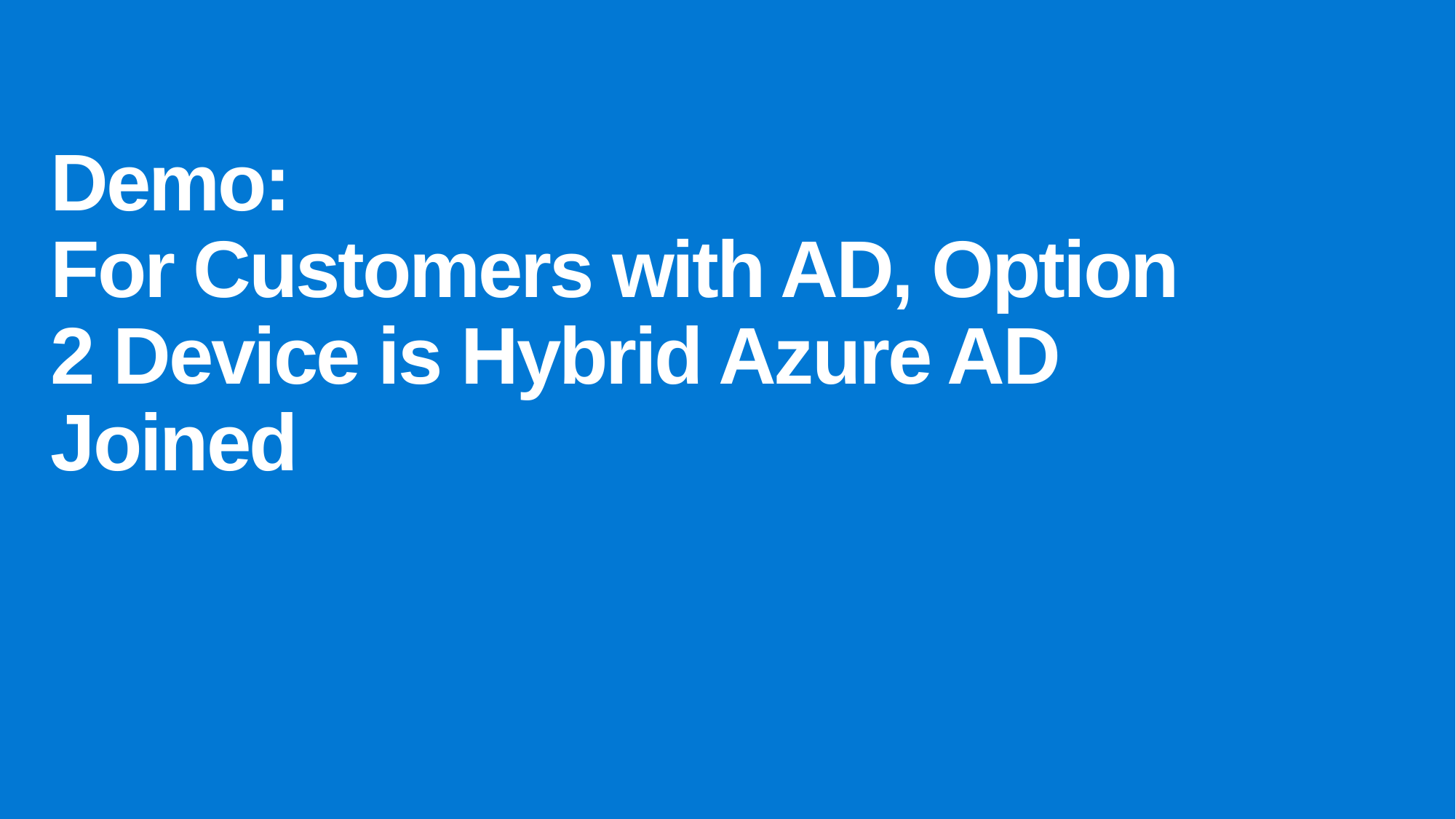

# Demo: For Customers with AD, Option 2 Device is Hybrid Azure AD Joined